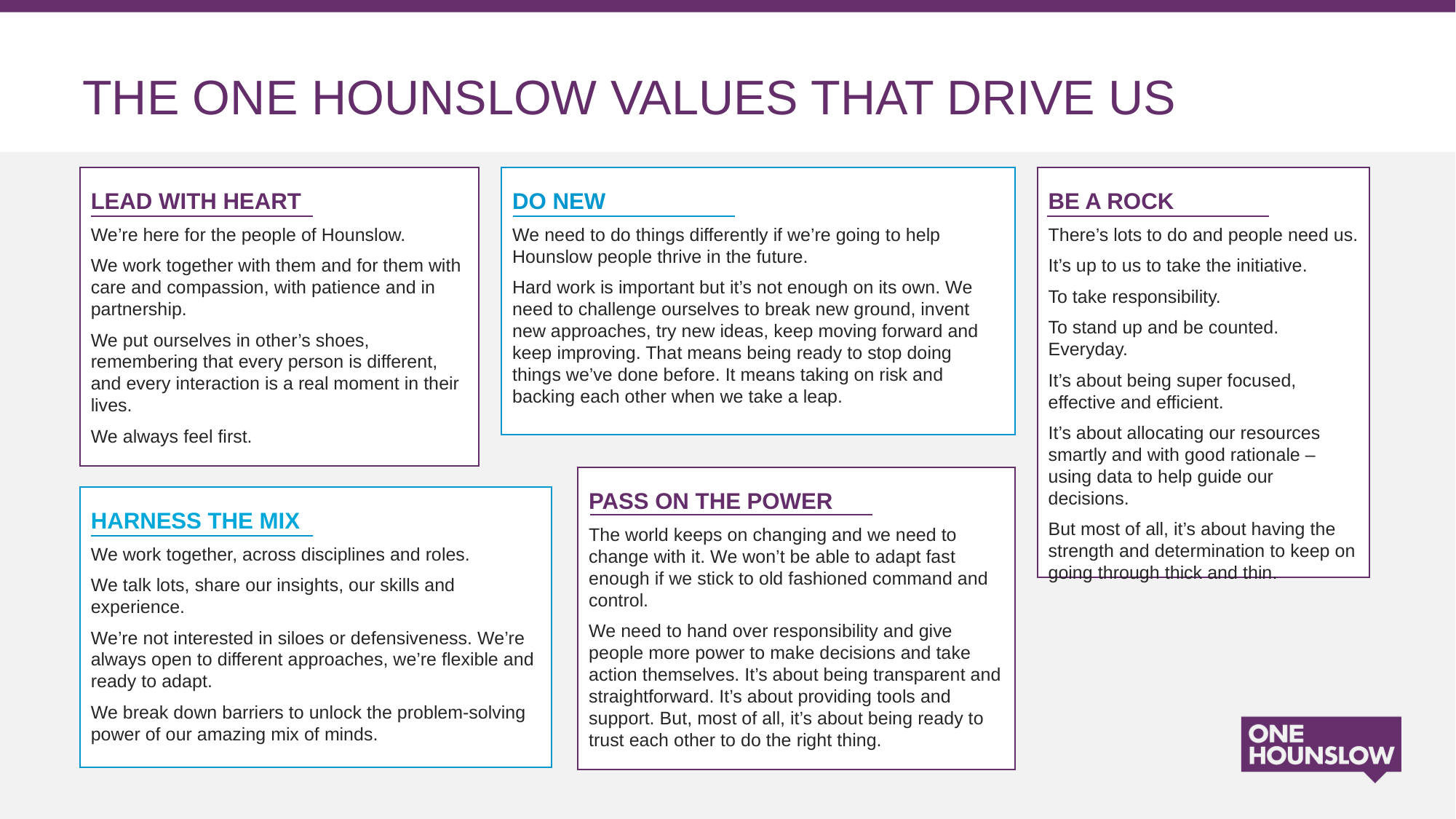

# THE ONE HOUNSLOW VALUES THAT DRIVE US
LEAD WITH HEART
We’re here for the people of Hounslow.
We work together with them and for them with care and compassion, with patience and in partnership.
We put ourselves in other’s shoes, remembering that every person is different, and every interaction is a real moment in their lives.
We always feel first.
DO NEW
We need to do things differently if we’re going to help Hounslow people thrive in the future.
Hard work is important but it’s not enough on its own. We need to challenge ourselves to break new ground, invent new approaches, try new ideas, keep moving forward and keep improving. That means being ready to stop doing things we’ve done before. It means taking on risk and backing each other when we take a leap.
BE A ROCK
There’s lots to do and people need us.
It’s up to us to take the initiative.
To take responsibility.
To stand up and be counted. Everyday.
It’s about being super focused, effective and efficient.
It’s about allocating our resources smartly and with good rationale – using data to help guide our decisions.
But most of all, it’s about having the strength and determination to keep on going through thick and thin.

PASS ON THE POWER
The world keeps on changing and we need to change with it. We won’t be able to adapt fast enough if we stick to old fashioned command and control.
We need to hand over responsibility and give people more power to make decisions and take action themselves. It’s about being transparent and straightforward. It’s about providing tools and support. But, most of all, it’s about being ready to trust each other to do the right thing.
HARNESS THE MIX
We work together, across disciplines and roles.
We talk lots, share our insights, our skills and experience.
We’re not interested in siloes or defensiveness. We’re always open to different approaches, we’re flexible and ready to adapt.
We break down barriers to unlock the problem-solving power of our amazing mix of minds.